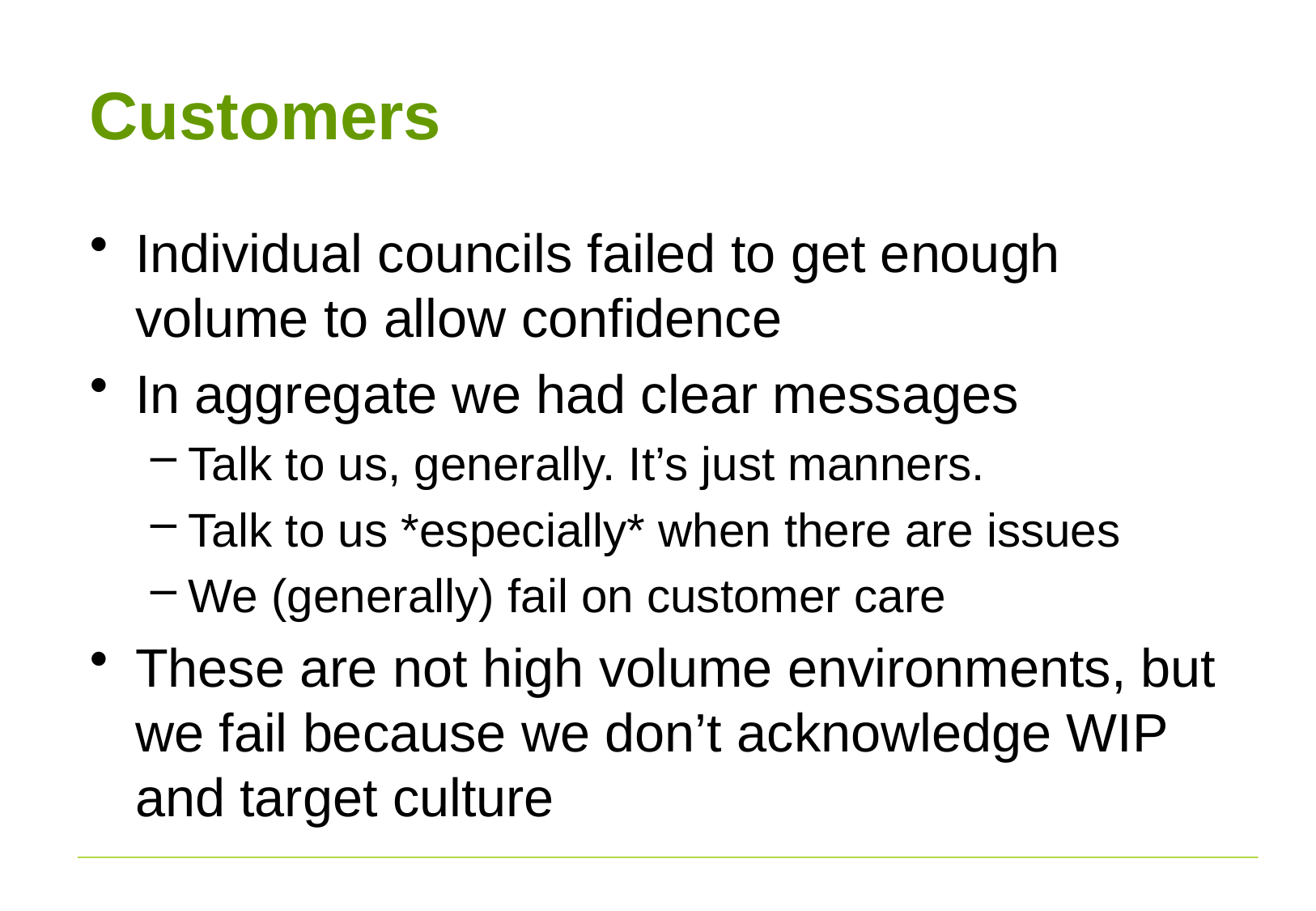

# Customers
Individual councils failed to get enough volume to allow confidence
In aggregate we had clear messages
Talk to us, generally. It’s just manners.
Talk to us *especially* when there are issues
We (generally) fail on customer care
These are not high volume environments, but we fail because we don’t acknowledge WIP and target culture